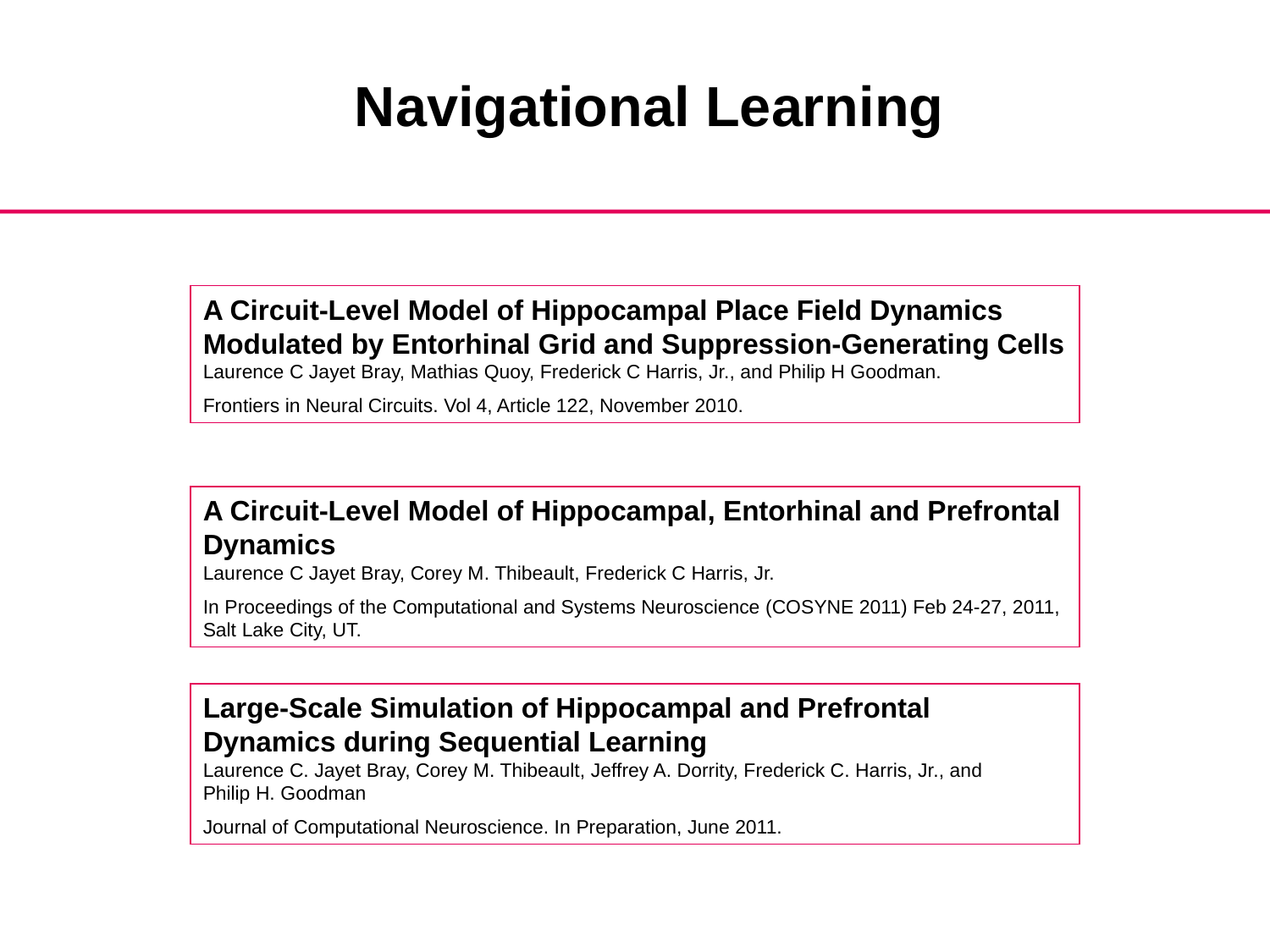

Navigational Learning
A Circuit-Level Model of Hippocampal Place Field Dynamics Modulated by Entorhinal Grid and Suppression-Generating Cells
Laurence C Jayet Bray, Mathias Quoy, Frederick C Harris, Jr., and Philip H Goodman.
Frontiers in Neural Circuits. Vol 4, Article 122, November 2010.
A Circuit-Level Model of Hippocampal, Entorhinal and Prefrontal Dynamics
Laurence C Jayet Bray, Corey M. Thibeault, Frederick C Harris, Jr.
In Proceedings of the Computational and Systems Neuroscience (COSYNE 2011) Feb 24-27, 2011, Salt Lake City, UT.
Large-Scale Simulation of Hippocampal and Prefrontal Dynamics during Sequential Learning
Laurence C. Jayet Bray, Corey M. Thibeault, Jeffrey A. Dorrity, Frederick C. Harris, Jr., and
Philip H. Goodman
Journal of Computational Neuroscience. In Preparation, June 2011.